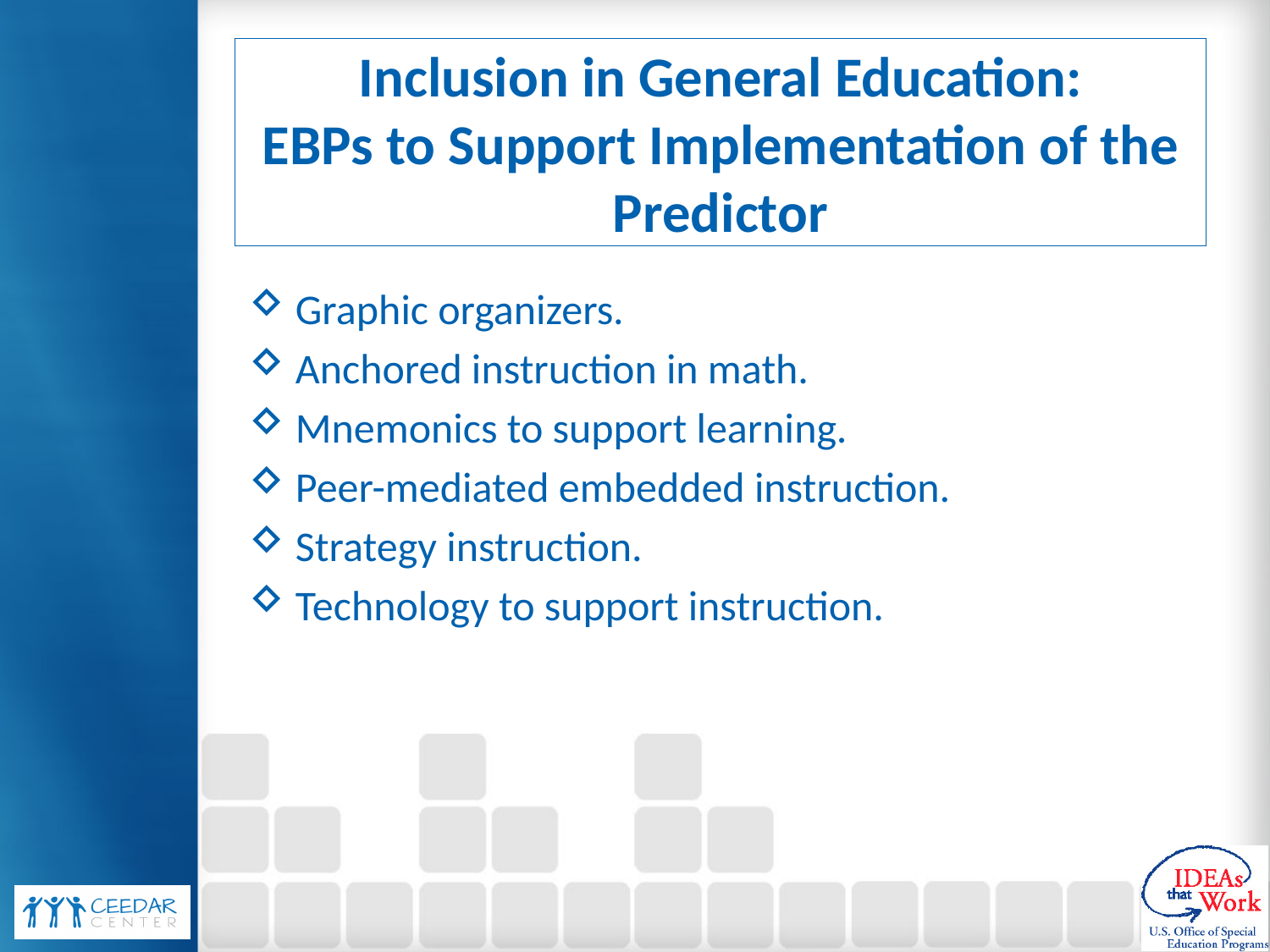

# Inclusion in General Education: EBPs to Support Implementation of the Predictor
Graphic organizers.
Anchored instruction in math.
Mnemonics to support learning.
Peer-mediated embedded instruction.
Strategy instruction.
Technology to support instruction.